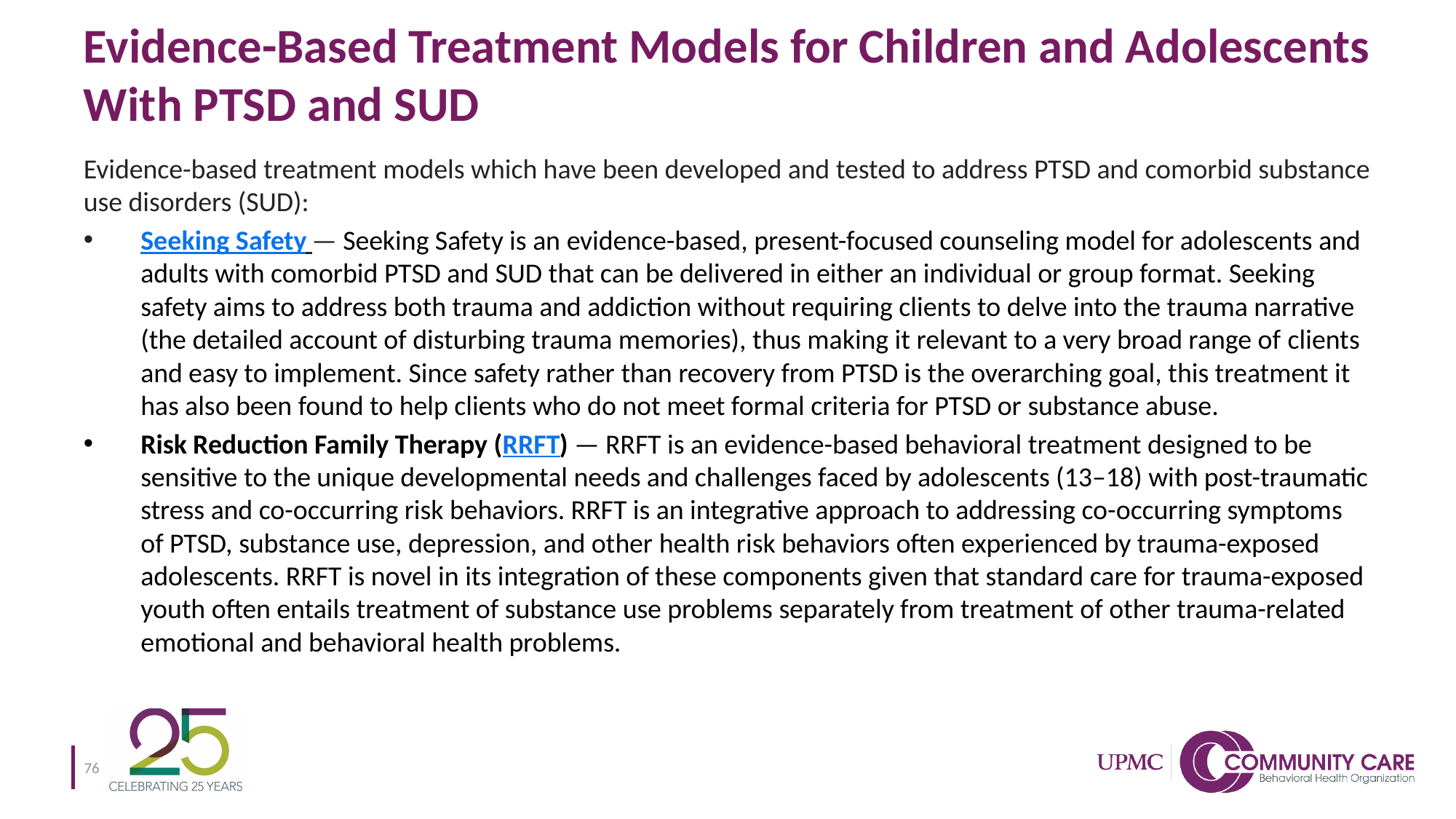

# Evidence-Based Treatment Models for Children and Adolescents With PTSD and SUD
Evidence-based treatment models which have been developed and tested to address PTSD and comorbid substance use disorders (SUD):
Seeking Safety — Seeking Safety is an evidence-based, present-focused counseling model for adolescents and adults with comorbid PTSD and SUD that can be delivered in either an individual or group format. Seeking safety aims to address both trauma and addiction without requiring clients to delve into the trauma narrative (the detailed account of disturbing trauma memories), thus making it relevant to a very broad range of ﻿clients and easy to implement. Since safety rather than recovery from PTSD is the overarching goal, this treatment it has also been found to help clients who do not meet formal criteria for PTSD or substance abuse.
Risk Reduction Family Therapy (RRFT) — RRFT is an evidence-based behavioral treatment designed to be sensitive to the unique developmental needs and challenges faced by adolescents (13–18) with post-traumatic stress and co-occurring risk behaviors. RRFT is an integrative approach to addressing co-occurring symptoms of PTSD, substance use, depression, and other health risk behaviors often experienced by trauma-exposed adolescents. RRFT is novel in its integration of these components given that standard care for trauma-exposed youth often entails treatment of substance use problems separately from treatment of other trauma-related emotional and behavioral health problems.
76